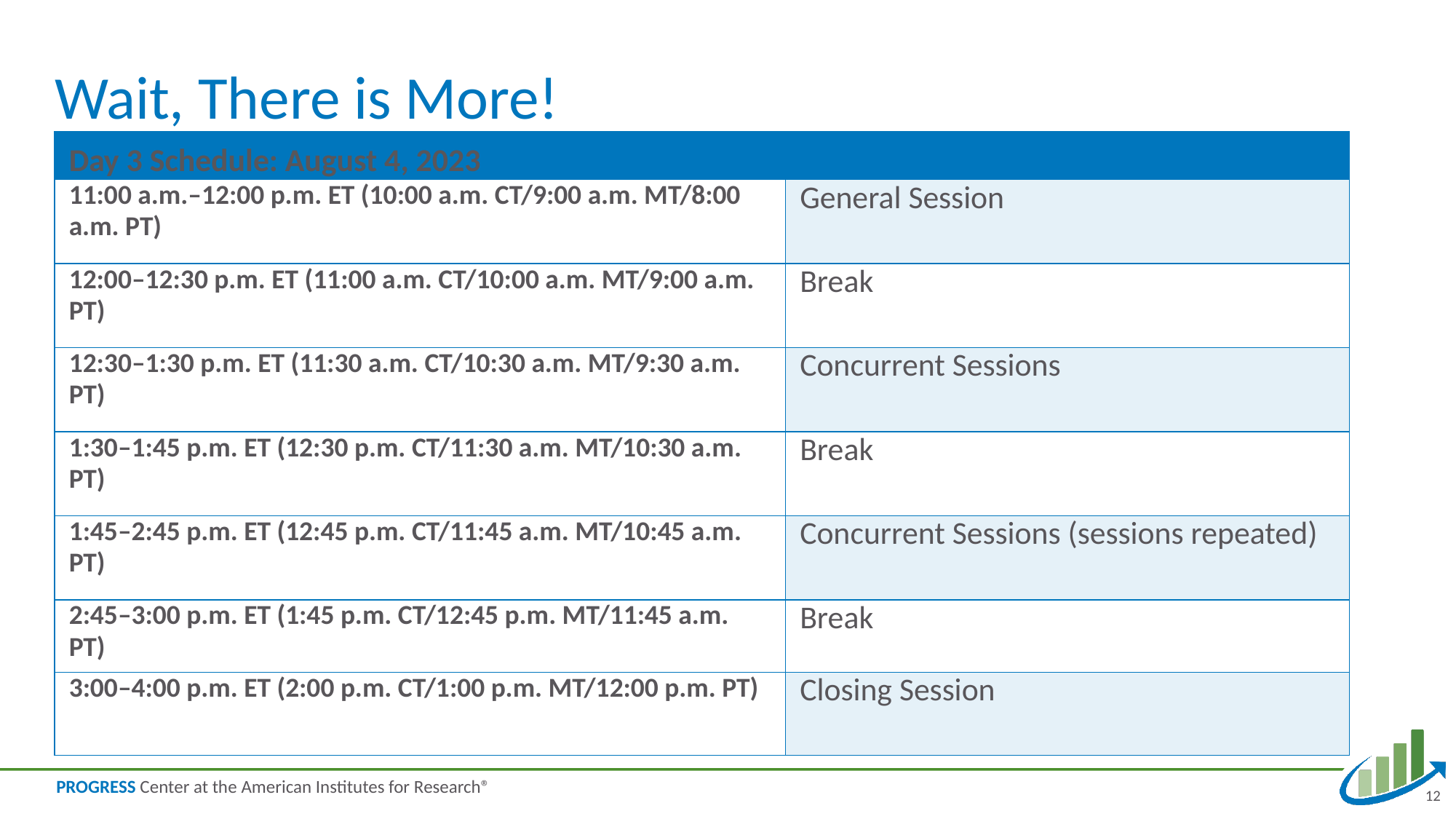

# Wait, There is More!
| Day 3 Schedule: August 4, 2023 |  |
| --- | --- |
| 11:00 a.m.–12:00 p.m. ET (10:00 a.m. CT/9:00 a.m. MT/8:00 a.m. PT) | General Session |
| 12:00–12:30 p.m. ET (11:00 a.m. CT/10:00 a.m. MT/9:00 a.m. PT) | Break |
| 12:30–1:30 p.m. ET (11:30 a.m. CT/10:30 a.m. MT/9:30 a.m. PT) | Concurrent Sessions |
| 1:30–1:45 p.m. ET (12:30 p.m. CT/11:30 a.m. MT/10:30 a.m. PT) | Break |
| 1:45–2:45 p.m. ET (12:45 p.m. CT/11:45 a.m. MT/10:45 a.m. PT) | Concurrent Sessions (sessions repeated) |
| 2:45–3:00 p.m. ET (1:45 p.m. CT/12:45 p.m. MT/11:45 a.m. PT) | Break |
| 3:00–4:00 p.m. ET (2:00 p.m. CT/1:00 p.m. MT/12:00 p.m. PT) | Closing Session |

12